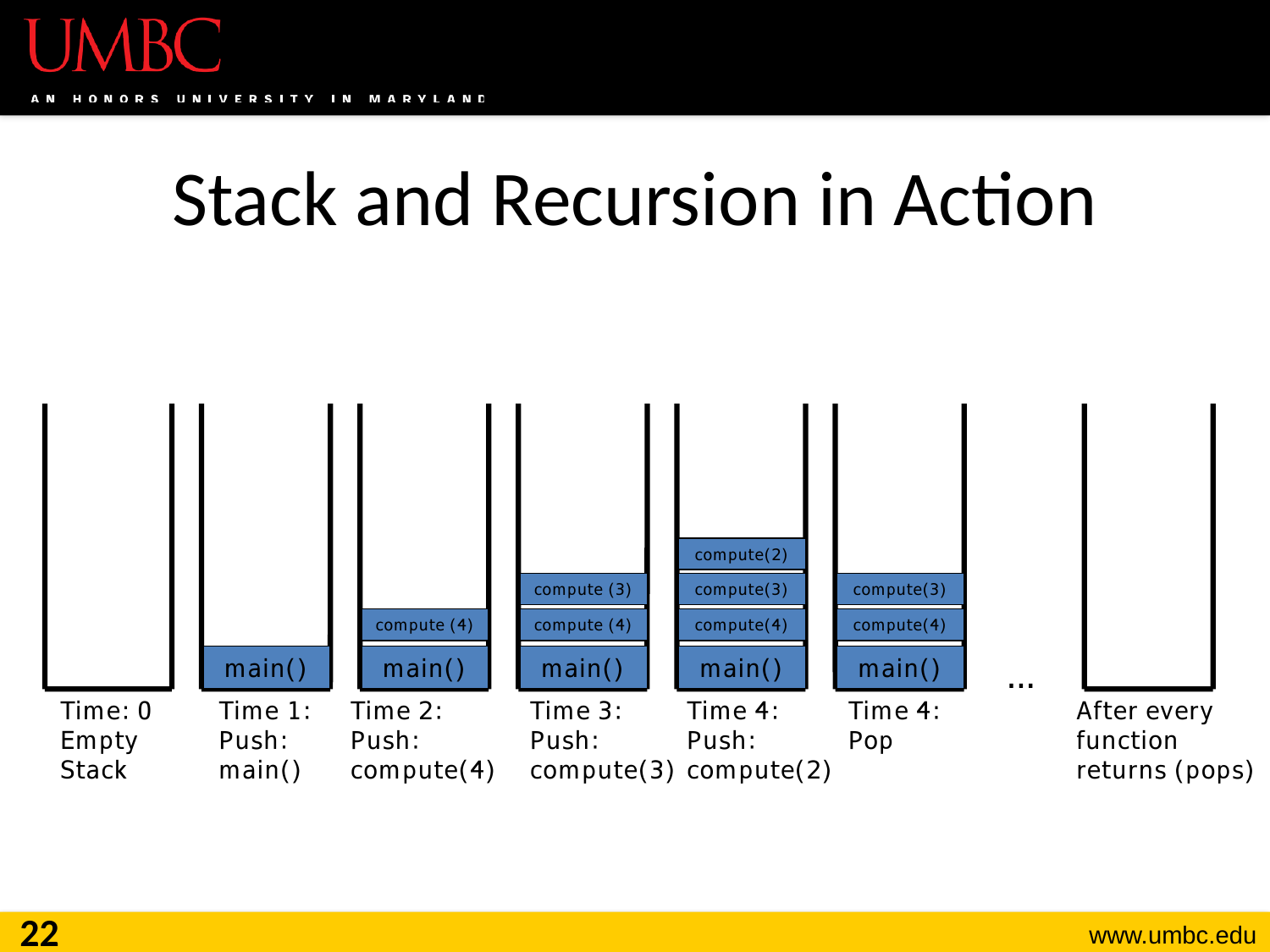

# Stack and Recursion in Action

compute(3)
compute(4)
main()

main()

compute (4)
main()

compute (3)
compute (4)
main()

compute(2)
compute(3)
compute(4)
main()

…
Time 2:
Push:  compute(4)
Time 4:
Pop
After every
function
returns (pops)
Time 1:
Push:
main()
Time 3:
Push:  compute(3)
Time 4:
Push:  compute(2)
Time: 0
Empty Stack
22